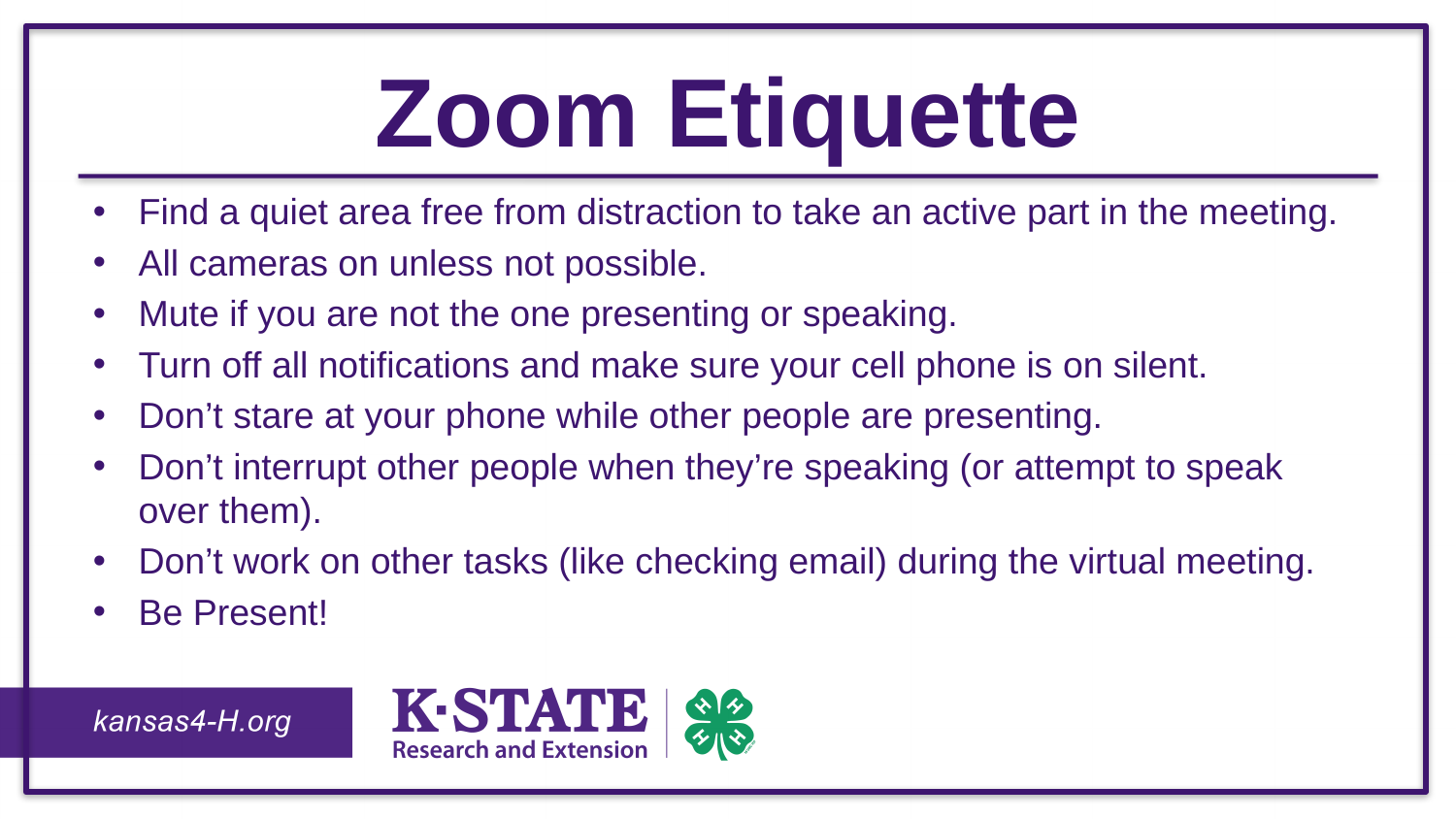

# Zoom Etiquette
Find a quiet area free from distraction to take an active part in the meeting.
All cameras on unless not possible.
Mute if you are not the one presenting or speaking.
Turn off all notifications and make sure your cell phone is on silent.
Don’t stare at your phone while other people are presenting.
Don’t interrupt other people when they’re speaking (or attempt to speak over them).
Don’t work on other tasks (like checking email) during the virtual meeting.
Be Present!